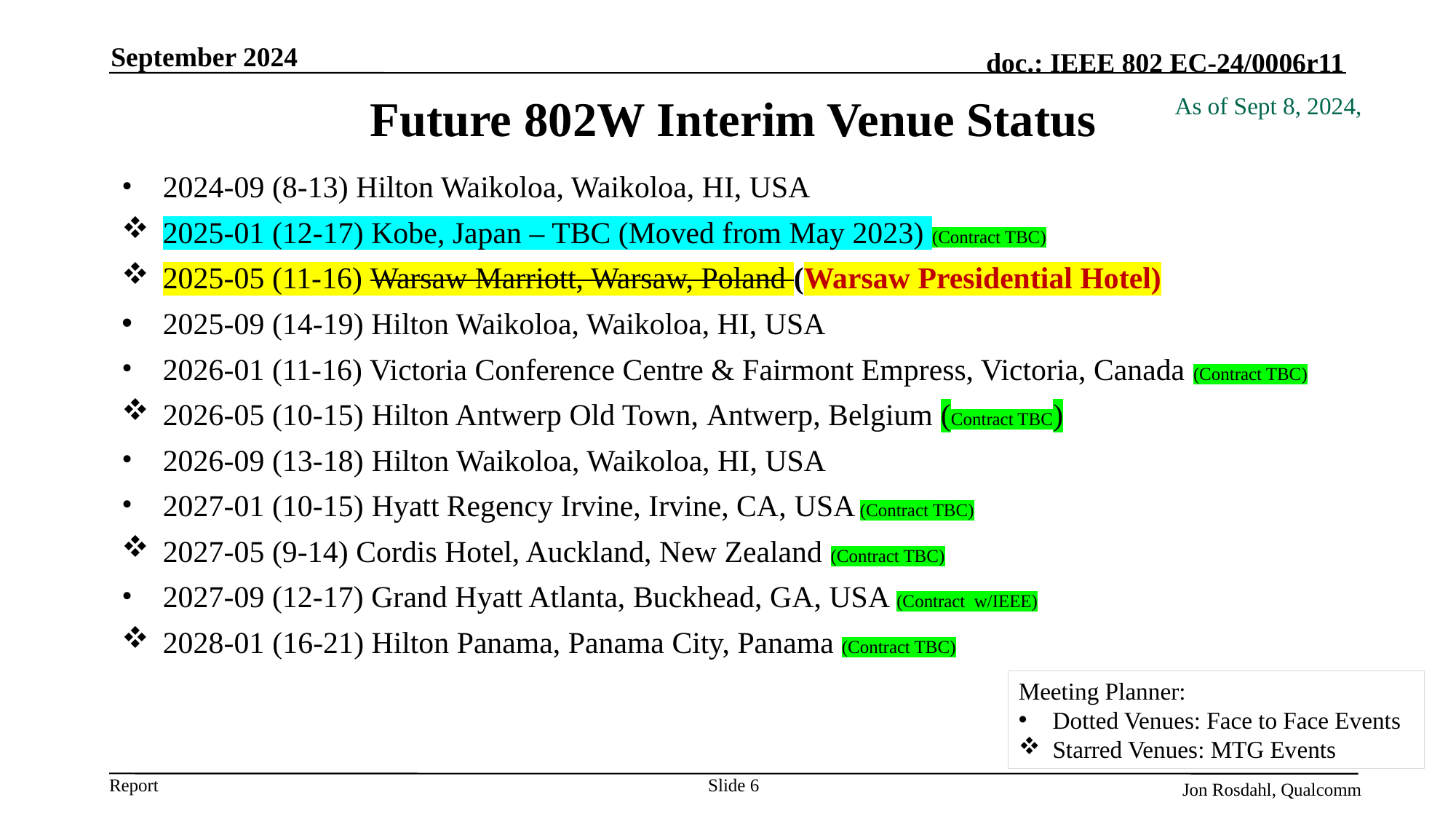

September 2024
As of Sept 8, 2024,
# Future 802W Interim Venue Status
2024-09 (8-13) Hilton Waikoloa, Waikoloa, HI, USA
2025-01 (12-17) Kobe, Japan – TBC (Moved from May 2023) (Contract TBC)
2025-05 (11-16) Warsaw Marriott, Warsaw, Poland (Warsaw Presidential Hotel)
2025-09 (14-19) Hilton Waikoloa, Waikoloa, HI, USA
2026-01 (11-16) Victoria Conference Centre & Fairmont Empress, Victoria, Canada (Contract TBC)
2026-05 (10-15) Hilton Antwerp Old Town, Antwerp, Belgium (Contract TBC)
2026-09 (13-18) Hilton Waikoloa, Waikoloa, HI, USA
2027-01 (10-15) Hyatt Regency Irvine, Irvine, CA, USA (Contract TBC)
2027-05 (9-14) Cordis Hotel, Auckland, New Zealand (Contract TBC)
2027-09 (12-17) Grand Hyatt Atlanta, Buckhead, GA, USA (Contract  w/IEEE)
2028-01 (16-21) Hilton Panama, Panama City, Panama (Contract TBC)

Meeting Planner:
Dotted Venues: Face to Face Events
Starred Venues: MTG Events
Slide 6
Jon Rosdahl, Qualcomm